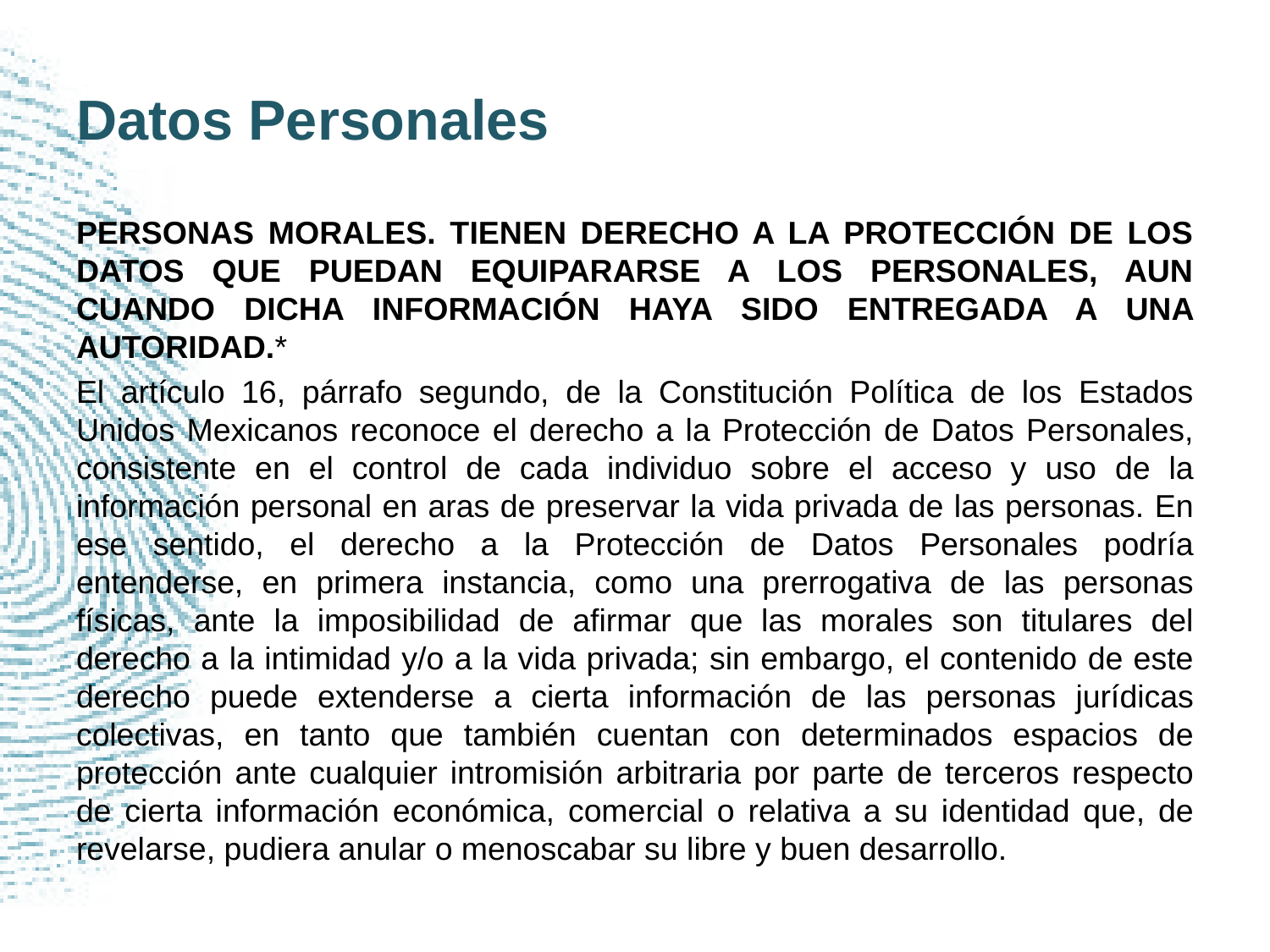

# Datos Personales
PERSONAS MORALES. TIENEN DERECHO A LA PROTECCIÓN DE LOS DATOS QUE PUEDAN EQUIPARARSE A LOS PERSONALES, AUN CUANDO DICHA INFORMACIÓN HAYA SIDO ENTREGADA A UNA AUTORIDAD.*
El artículo 16, párrafo segundo, de la Constitución Política de los Estados Unidos Mexicanos reconoce el derecho a la Protección de Datos Personales, consistente en el control de cada individuo sobre el acceso y uso de la información personal en aras de preservar la vida privada de las personas. En ese sentido, el derecho a la Protección de Datos Personales podría entenderse, en primera instancia, como una prerrogativa de las personas físicas, ante la imposibilidad de afirmar que las morales son titulares del derecho a la intimidad y/o a la vida privada; sin embargo, el contenido de este derecho puede extenderse a cierta información de las personas jurídicas colectivas, en tanto que también cuentan con determinados espacios de protección ante cualquier intromisión arbitraria por parte de terceros respecto de cierta información económica, comercial o relativa a su identidad que, de revelarse, pudiera anular o menoscabar su libre y buen desarrollo.